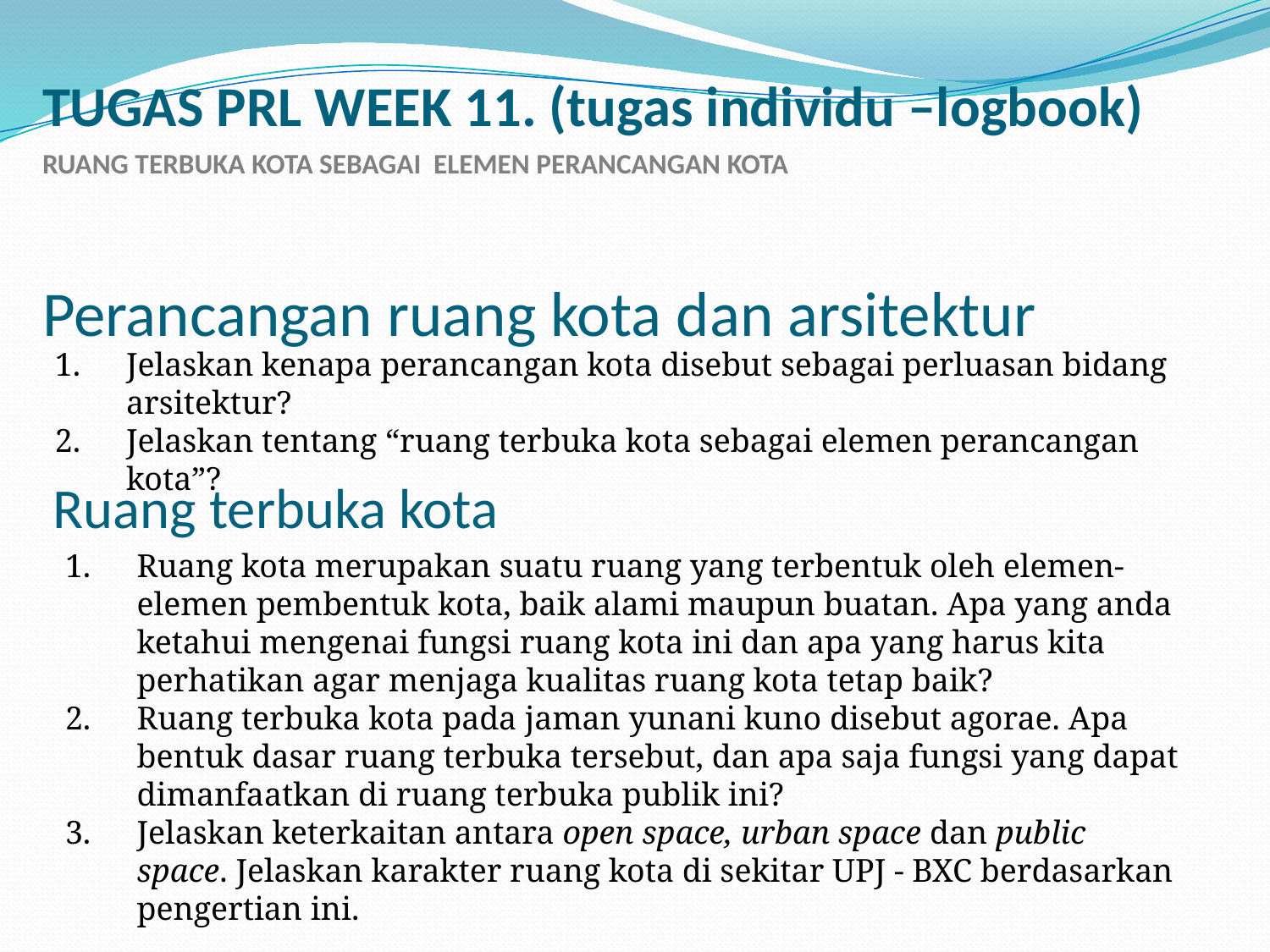

TUGAS PRL WEEK 11. (tugas individu –logbook)
RUANG TERBUKA KOTA SEBAGAI  ELEMEN PERANCANGAN KOTA
# Perancangan ruang kota dan arsitektur
Jelaskan kenapa perancangan kota disebut sebagai perluasan bidang arsitektur?
Jelaskan tentang “ruang terbuka kota sebagai elemen perancangan kota”?
Ruang terbuka kota
Ruang kota merupakan suatu ruang yang terbentuk oleh elemen-elemen pembentuk kota, baik alami maupun buatan. Apa yang anda ketahui mengenai fungsi ruang kota ini dan apa yang harus kita perhatikan agar menjaga kualitas ruang kota tetap baik?
Ruang terbuka kota pada jaman yunani kuno disebut agorae. Apa bentuk dasar ruang terbuka tersebut, dan apa saja fungsi yang dapat dimanfaatkan di ruang terbuka publik ini?
Jelaskan keterkaitan antara open space, urban space dan public space. Jelaskan karakter ruang kota di sekitar UPJ - BXC berdasarkan pengertian ini.